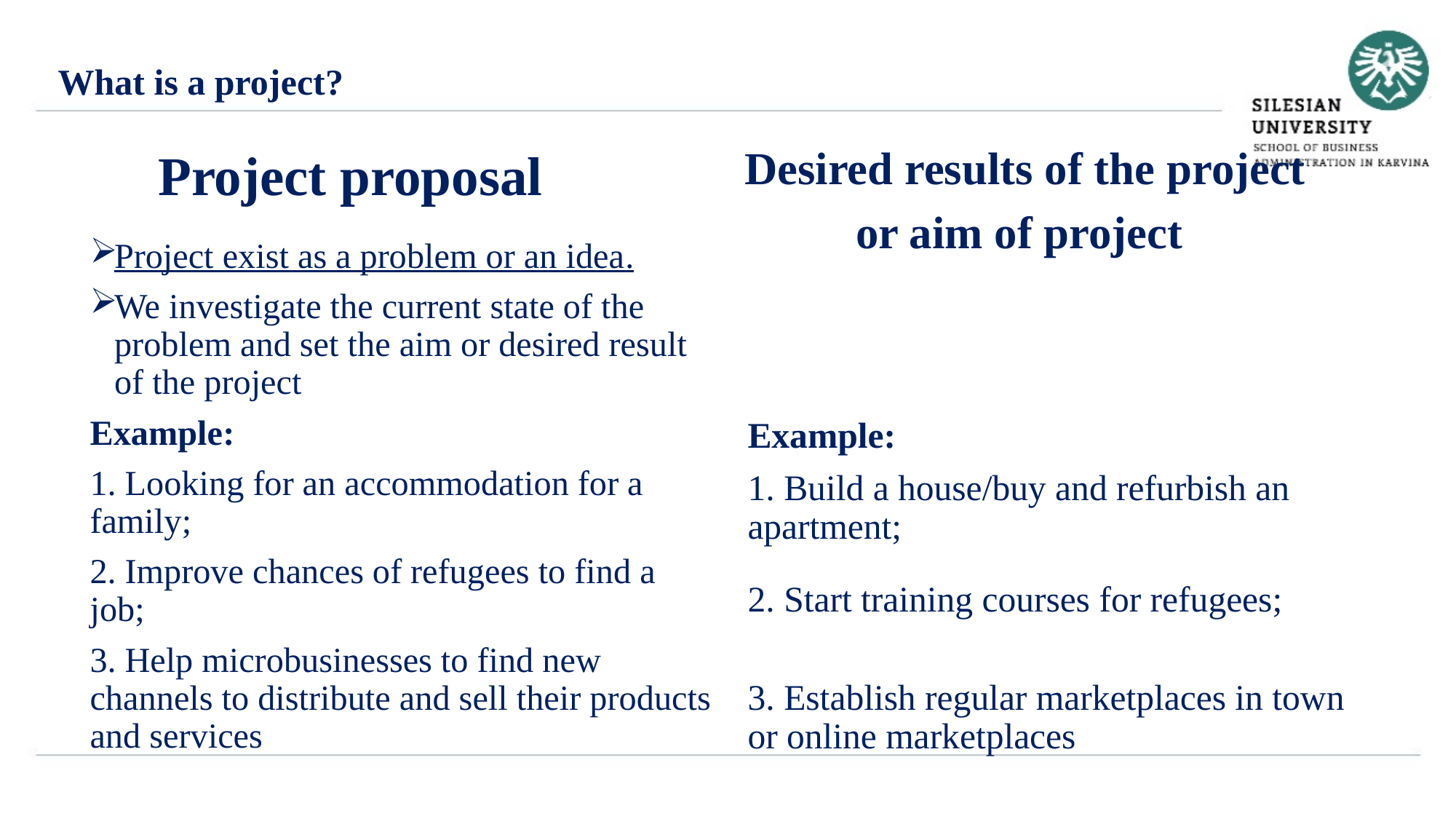

What is a project?
      Project proposal
Desired results of the project
or aim of project

#
Project exist as a problem or an idea.
We investigate the current state of the problem and set the aim or desired result of the project
Example:
1. Looking for an accommodation for a family;
2. Improve chances of refugees to find a job;
3. Help microbusinesses to find new channels to distribute and sell their products and services

Example:
1. Build a house/buy and refurbish an apartment;

2. Start training courses for refugees;

3. Establish regular marketplaces in town or online marketplaces